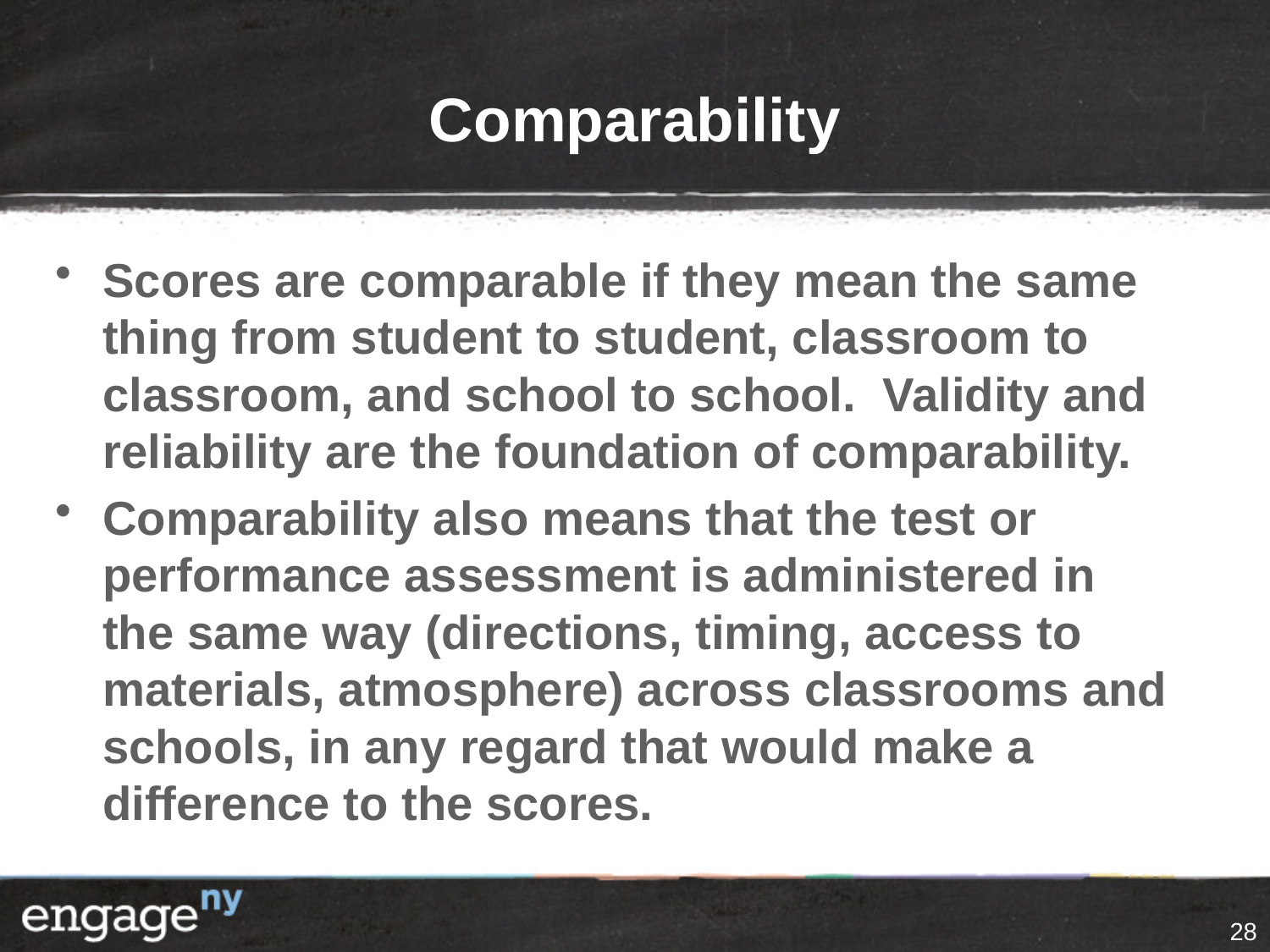

# Comparability
Scores are comparable if they mean the same thing from student to student, classroom to classroom, and school to school.  Validity and reliability are the foundation of comparability.
Comparability also means that the test or performance assessment is administered in the same way (directions, timing, access to materials, atmosphere) across classrooms and schools, in any regard that would make a difference to the scores.
28